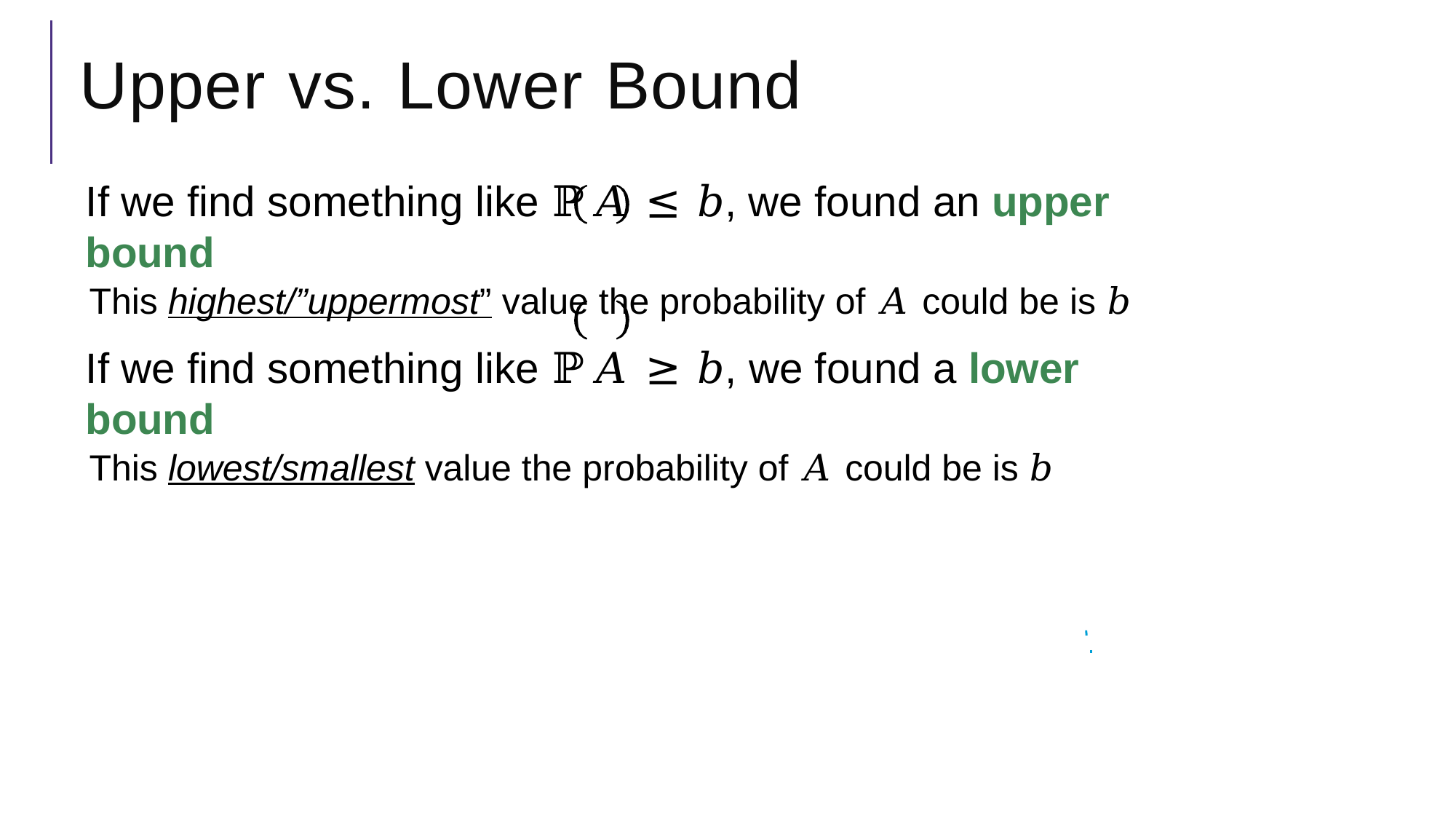

# Upper vs. Lower Bound
If we find something like ℙ	𝐴	≤ 𝑏, we found an upper bound
This highest/”uppermost” value the probability of 𝐴 could be is 𝑏
If we find something like ℙ	𝐴	≥ 𝑏, we found a lower bound
This lowest/smallest value the probability of 𝐴 could be is 𝑏